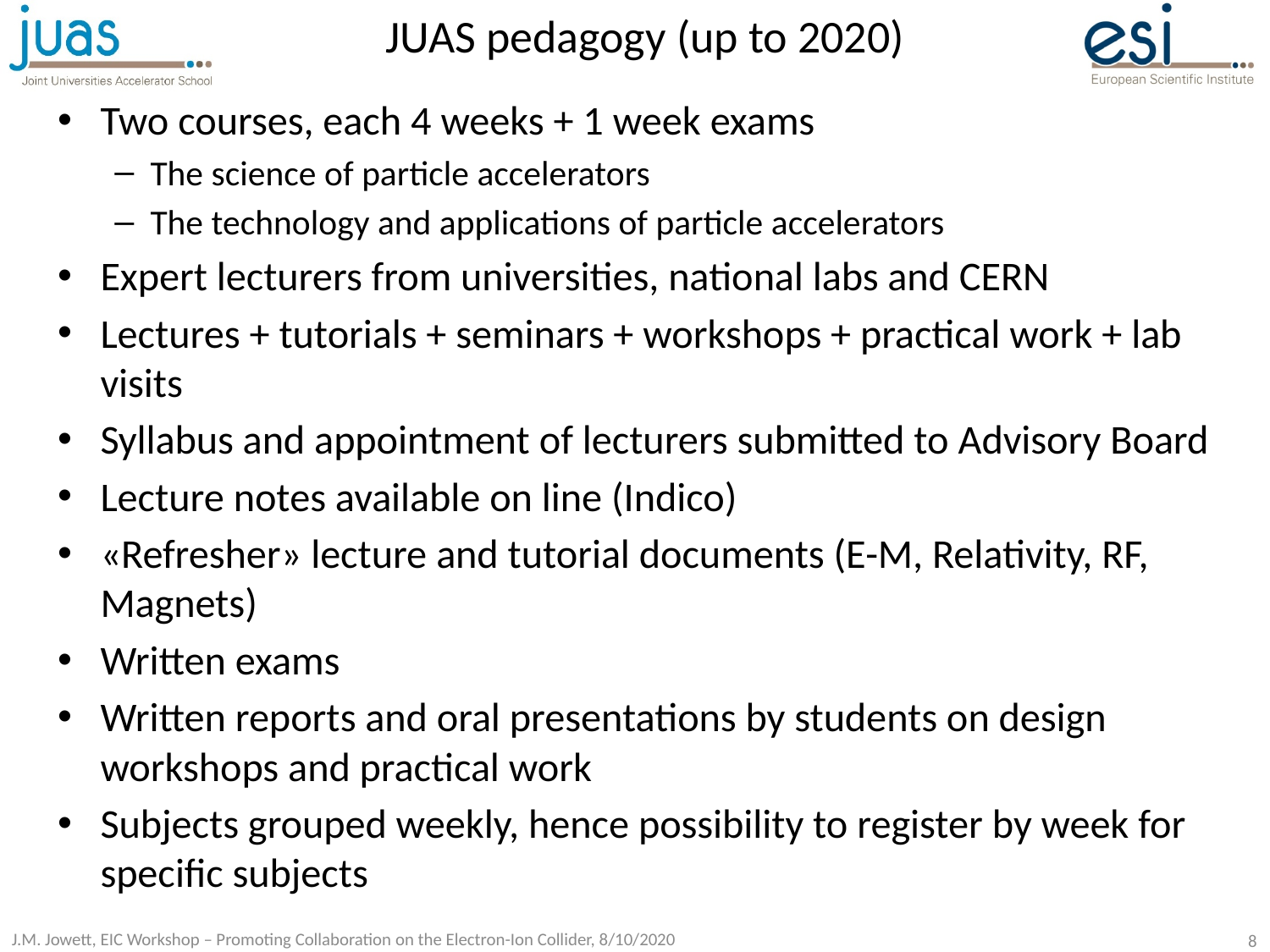

# JUAS pedagogy (up to 2020)
Two courses, each 4 weeks + 1 week exams
The science of particle accelerators
The technology and applications of particle accelerators
Expert lecturers from universities, national labs and CERN
Lectures + tutorials + seminars + workshops + practical work + lab visits
Syllabus and appointment of lecturers submitted to Advisory Board
Lecture notes available on line (Indico)
«Refresher» lecture and tutorial documents (E-M, Relativity, RF, Magnets)
Written exams
Written reports and oral presentations by students on design workshops and practical work
Subjects grouped weekly, hence possibility to register by week for specific subjects

8
J.M. Jowett, EIC Workshop – Promoting Collaboration on the Electron-Ion Collider, 8/10/2020